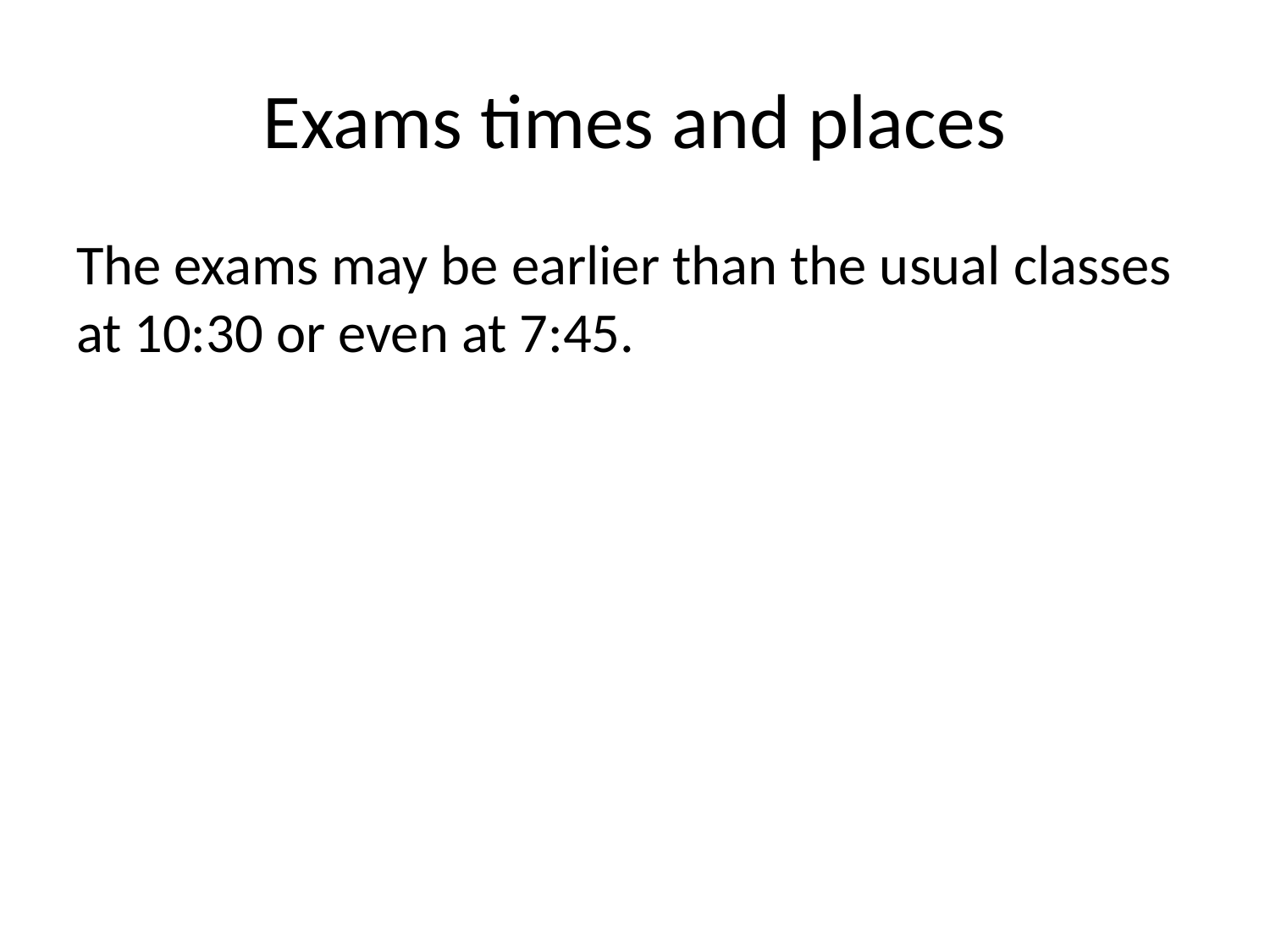

# Exams times and places
The exams may be earlier than the usual classes at 10:30 or even at 7:45.